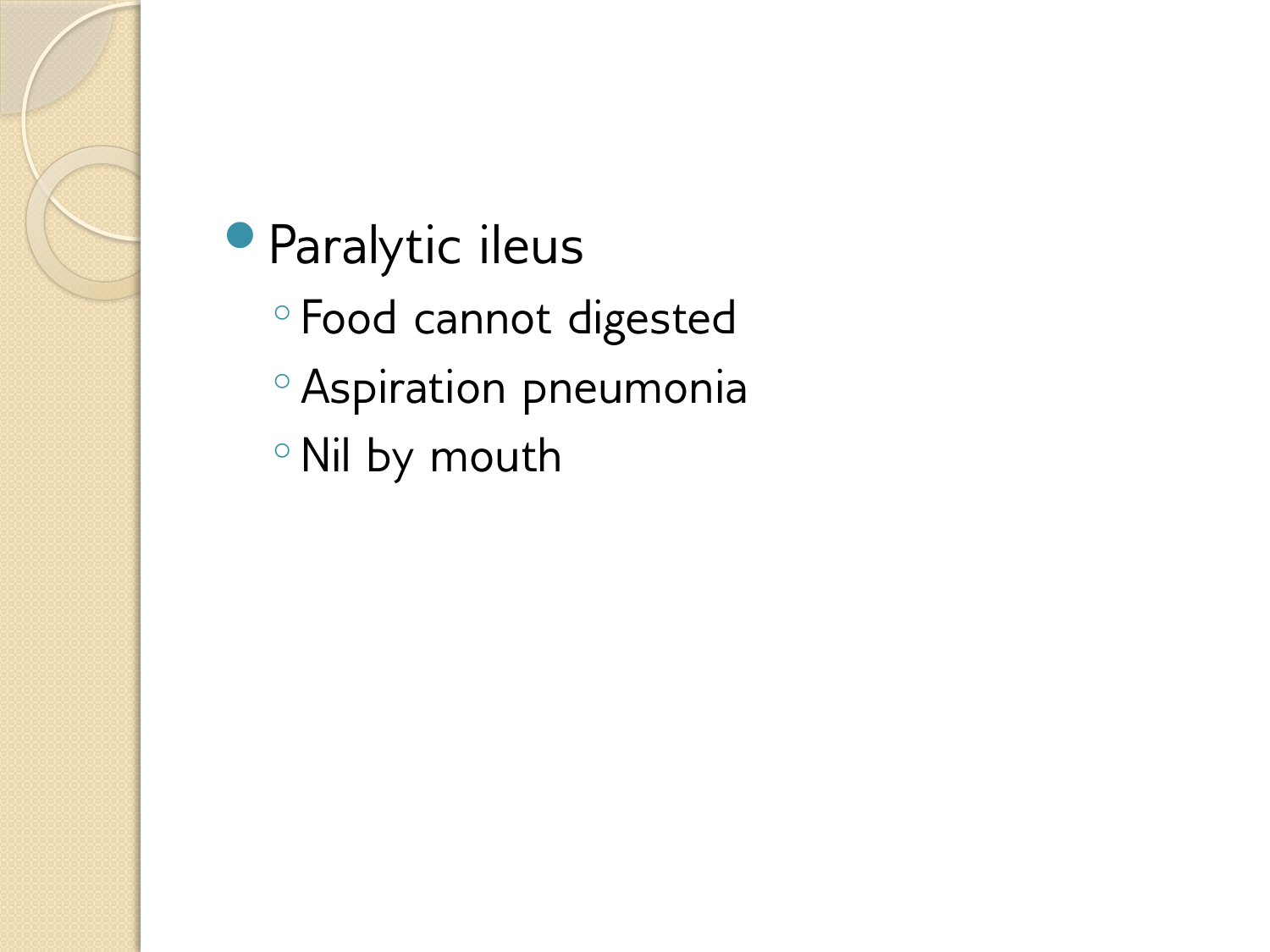

Paralytic ileus
Food cannot digested
Aspiration pneumonia
Nil by mouth